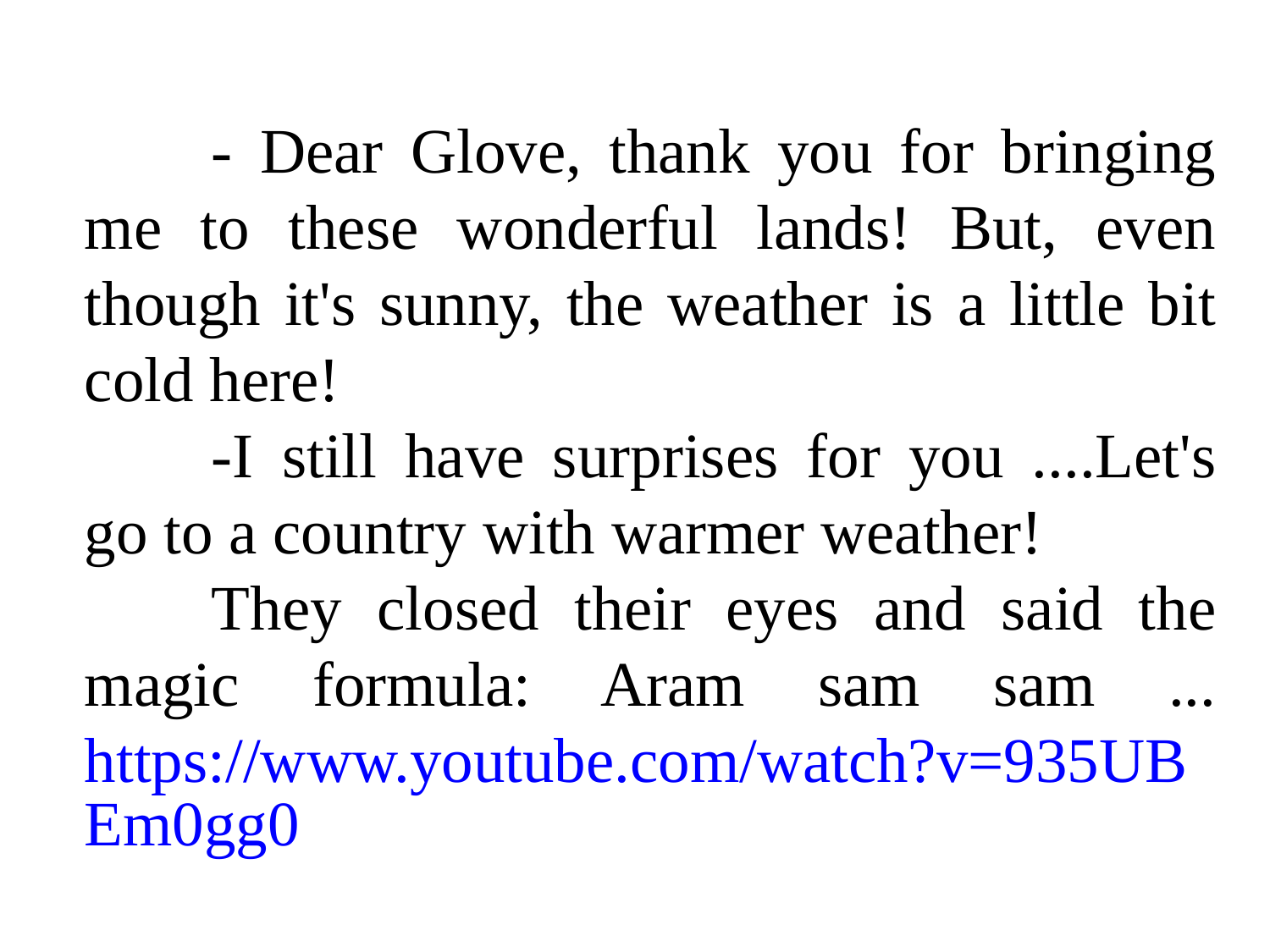

- Dear Glove, thank you for bringing me to these wonderful lands! But, even though it's sunny, the weather is a little bit cold here!
	-I still have surprises for you ....Let's go to a country with warmer weather!
	They closed their eyes and said the magic formula: Aram sam sam ... https://www.youtube.com/watch?v=935UBEm0gg0